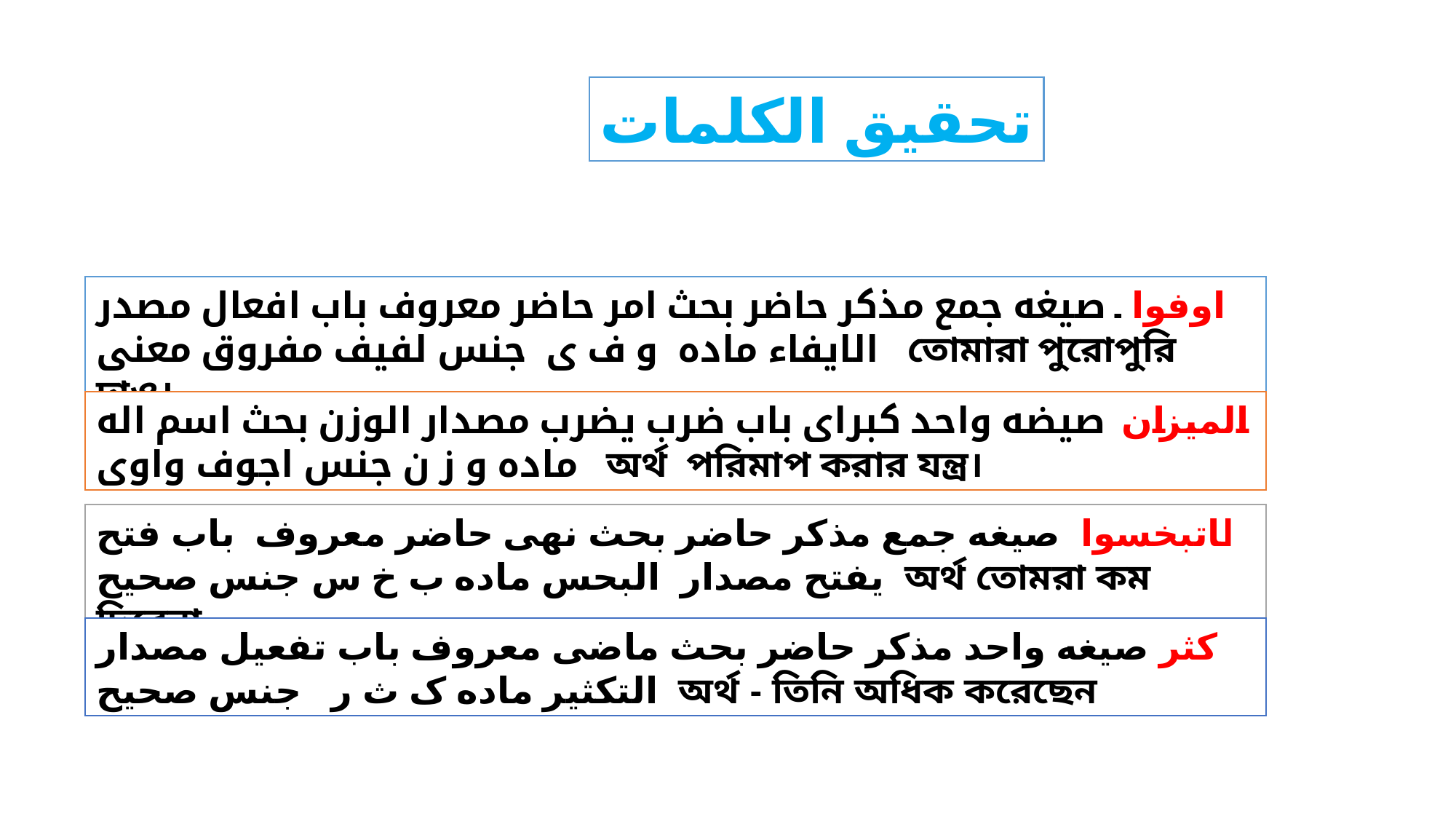

تحقیق الکلمات
اوفوا ۔ صیغه جمع مذکر حاضر بحث امر حاضر معروف باب افعال مصدر الایفاء ماده  و ف ی  جنس لفیف مفروق معنی   তোমারা পুরোপুরি দাও।
المیزان  صیضه واحد کبرای باب ضرب یضرب مصدار الوزن بحث اسم اله  ماده و ز ن جنس اجوف واوی  অর্থ  পরিমাপ করার যন্ত্র।
لاتبخسوا  صیغه جمع مذکر حاضر بحث نهی حاضر معروف  باب فتح یفتح مصدار  البحس ماده ب خ س جنس صحیح  অর্থ তোমরা কম দিবেনা
کثر صیغه واحد مذکر حاضر بحث ماضی معروف باب تفعیل مصدار التکثیر ماده ک ث ر   جنس صحیح  অর্থ - তিনি অধিক করেছেন